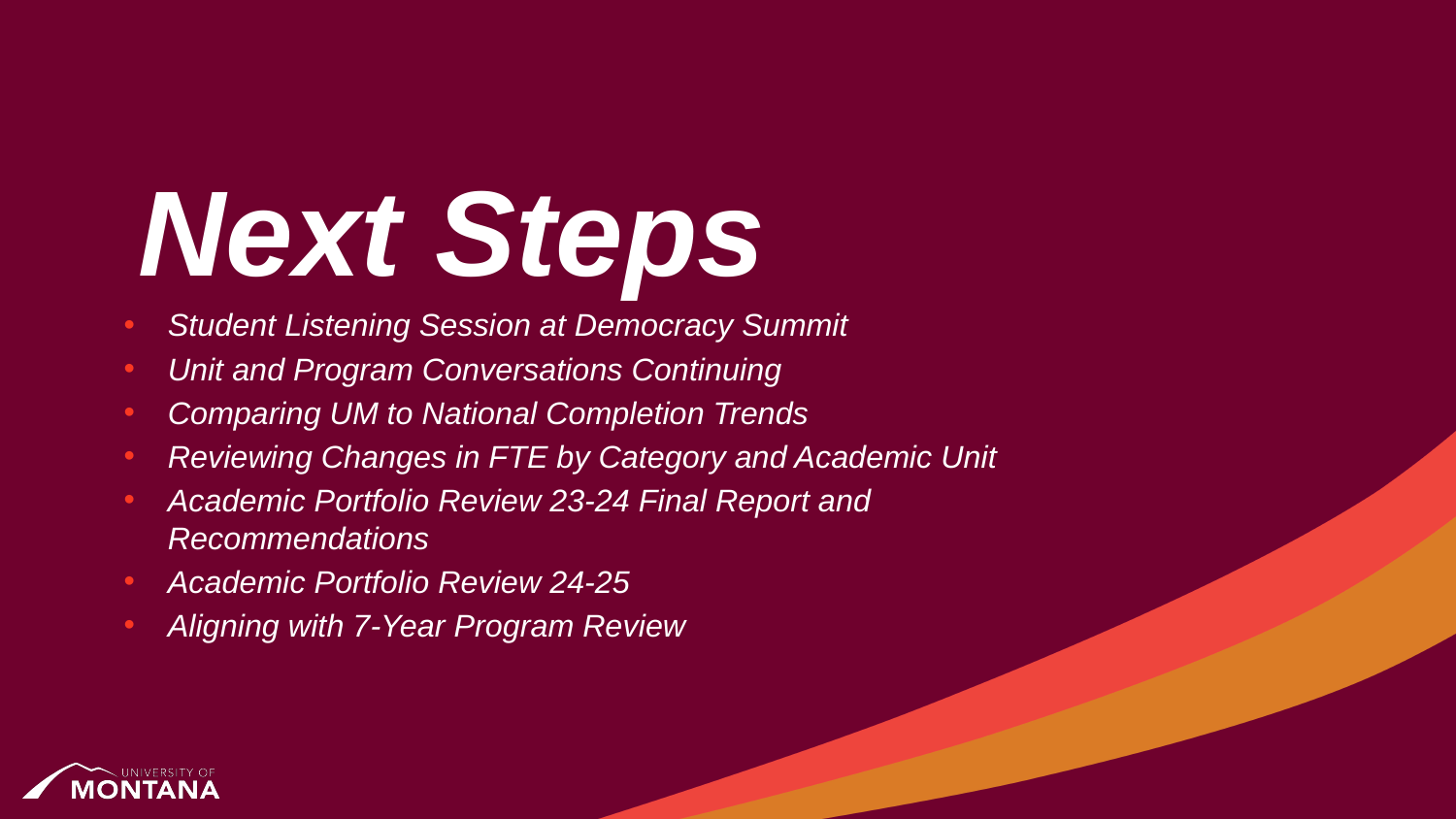

# Next Steps
Student Listening Session at Democracy Summit
Unit and Program Conversations Continuing
Comparing UM to National Completion Trends
Reviewing Changes in FTE by Category and Academic Unit
Academic Portfolio Review 23-24 Final Report and Recommendations
Academic Portfolio Review 24-25
Aligning with 7-Year Program Review